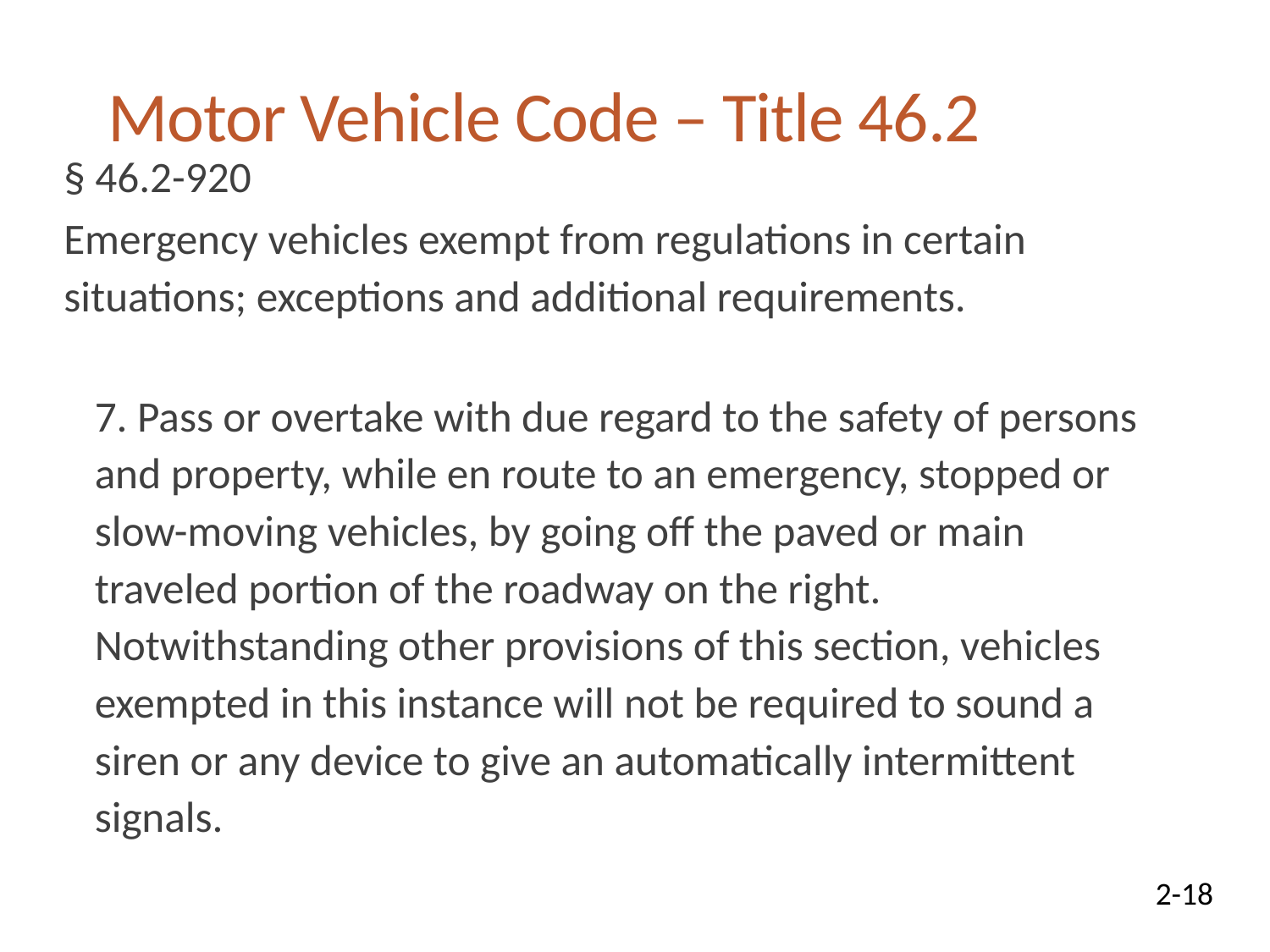

# Motor Vehicle Code – Title 46.2
§ 46.2-920
Emergency vehicles exempt from regulations in certain situations; exceptions and additional requirements.

7. Pass or overtake with due regard to the safety of persons and property, while en route to an emergency, stopped or slow-moving vehicles, by going off the paved or main traveled portion of the roadway on the right.  Notwithstanding other provisions of this section, vehicles exempted in this instance will not be required to sound a siren or any device to give an automatically intermittent signals.

2-18